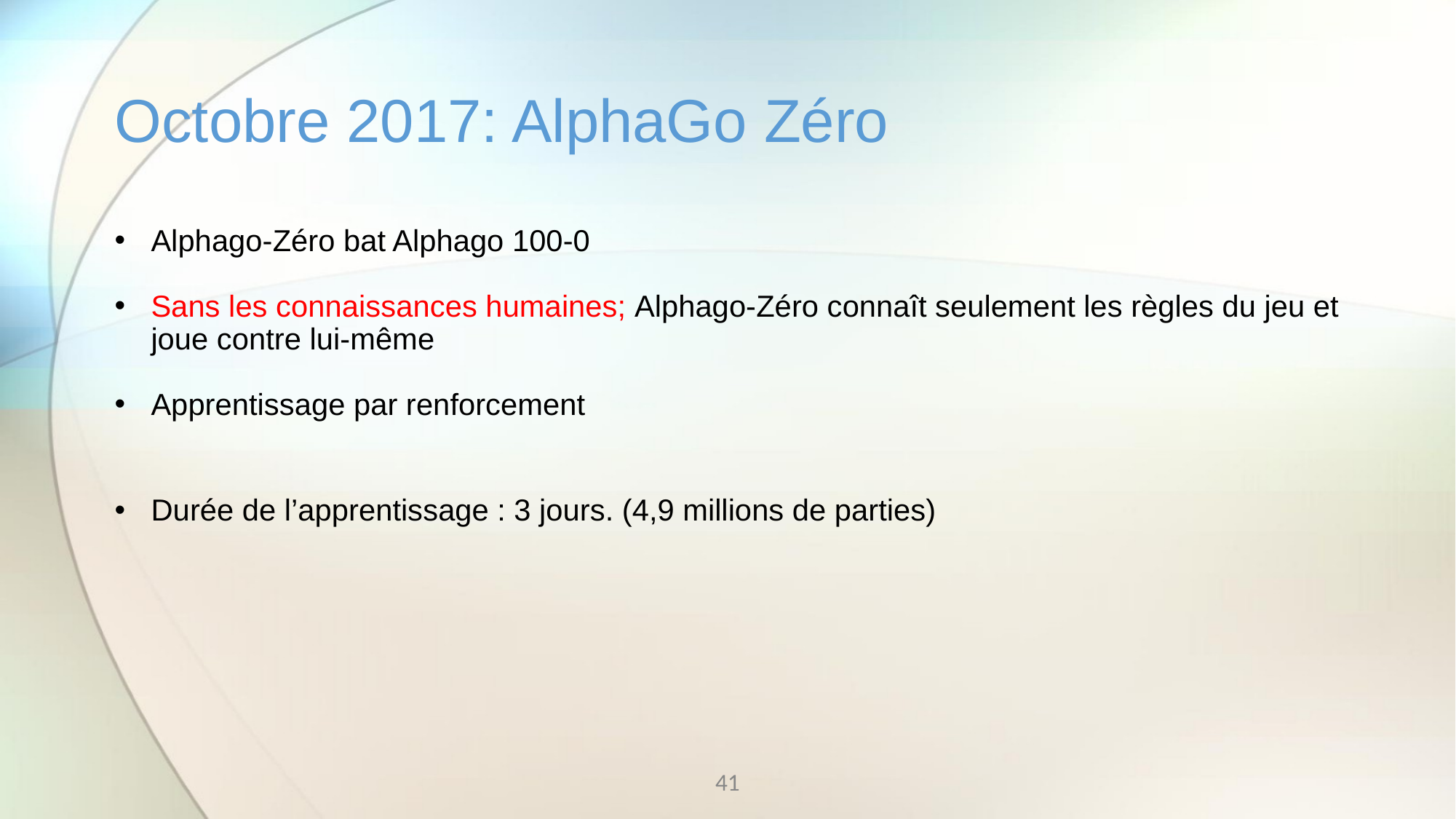

# Octobre 2017: AlphaGo Zéro
Alphago-Zéro bat Alphago 100-0

Sans les connaissances humaines; Alphago-Zéro connaît seulement les règles du jeu et joue contre lui-même

Apprentissage par renforcement

Durée de l’apprentissage : 3 jours. (4,9 millions de parties)
41